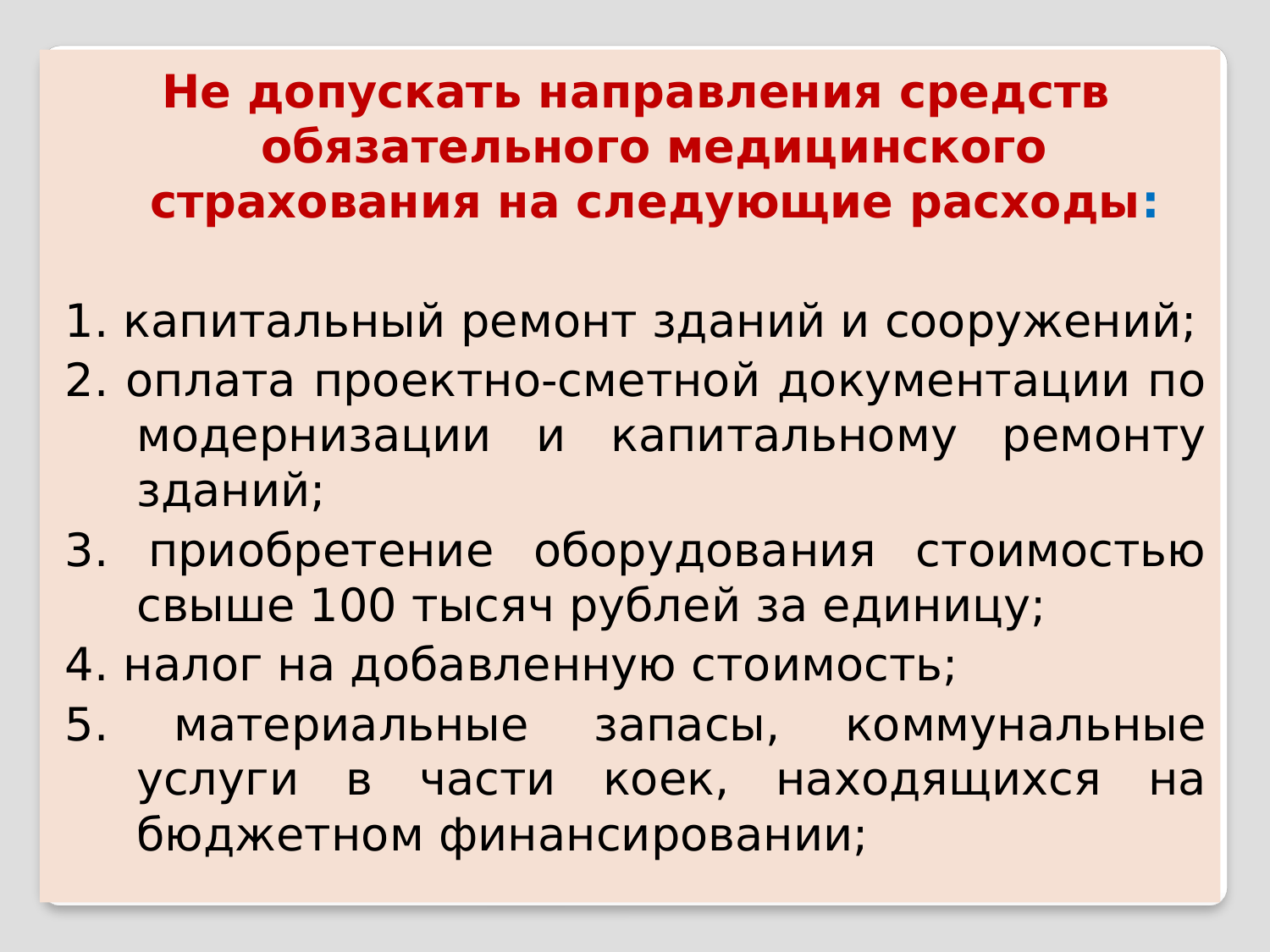

Не допускать направления средств обязательного медицинского страхования на следующие расходы:

1. капитальный ремонт зданий и сооружений;
2. оплата проектно-сметной документации по модернизации и капитальному ремонту зданий;
3. приобретение оборудования стоимостью свыше 100 тысяч рублей за единицу;
4. налог на добавленную стоимость;
5. материальные запасы, коммунальные услуги в части коек, находящихся на бюджетном финансировании;
#